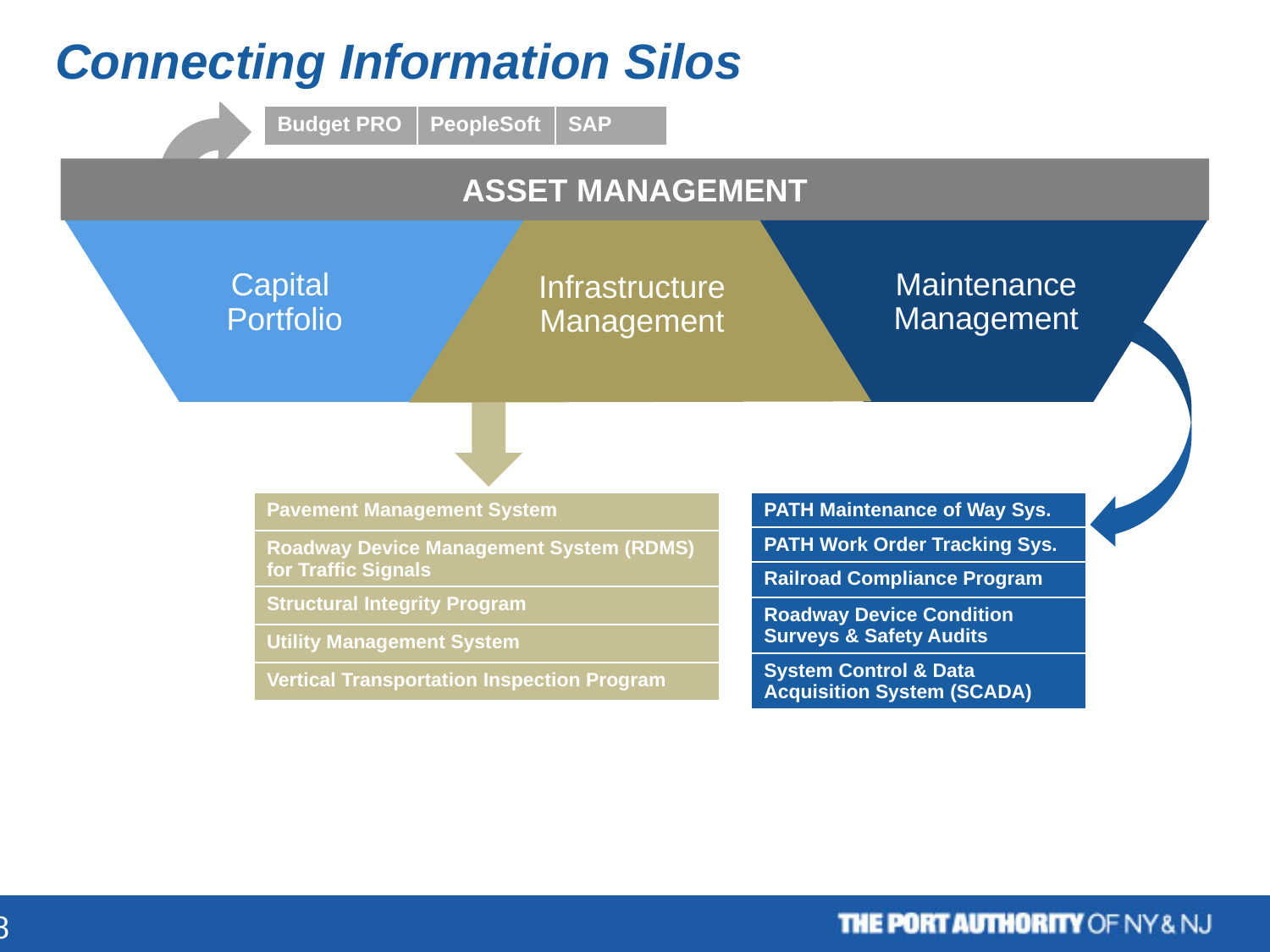

# Connecting Information Silos
Asset Management
| Budget PRO | PeopleSoft | SAP |
| --- | --- | --- |

Asset Management

Capital
Portfolio

Maintenance
Management
Infrastructure
Management

| Pavement Management System |
| --- |
| Roadway Device Management System (RDMS) for Traffic Signals |
| Structural Integrity Program |
| Utility Management System |
| Vertical Transportation Inspection Program |
| PATH Maintenance of Way Sys. |
| --- |
| PATH Work Order Tracking Sys. |
| Railroad Compliance Program |
| Roadway Device Condition Surveys & Safety Audits |
| System Control & Data Acquisition System (SCADA) |